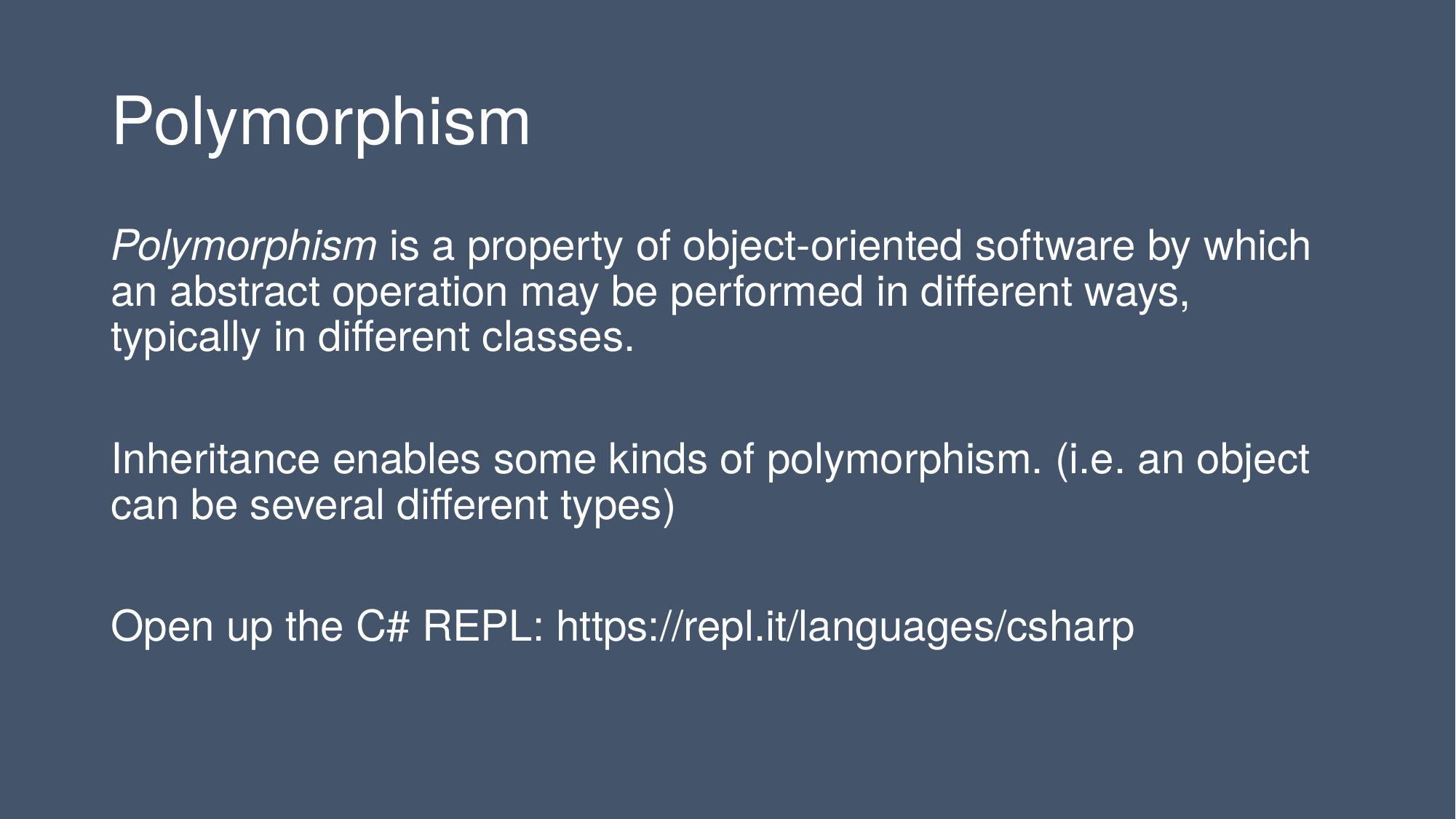

# Polymorphism
Polymorphism is a property of object-oriented software by which an abstract operation may be performed in different ways, typically in different classes.

Inheritance enables some kinds of polymorphism. (i.e. an object can be several different types)

Open up the C# REPL: https://repl.it/languages/csharp